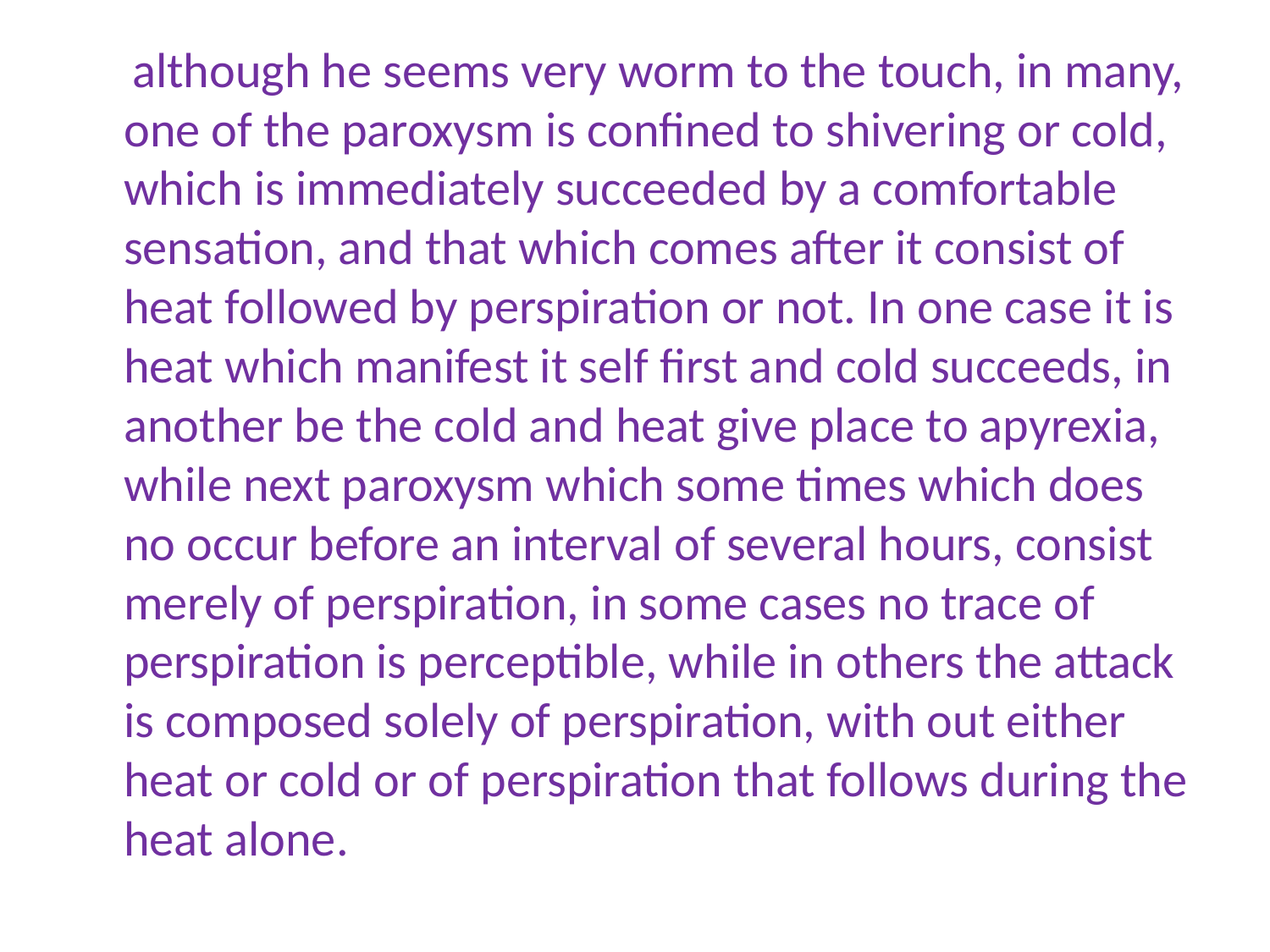

although he seems very worm to the touch, in many, one of the paroxysm is confined to shivering or cold, which is immediately succeeded by a comfortable sensation, and that which comes after it consist of heat followed by perspiration or not. In one case it is heat which manifest it self first and cold succeeds, in another be the cold and heat give place to apyrexia, while next paroxysm which some times which does no occur before an interval of several hours, consist merely of perspiration, in some cases no trace of perspiration is perceptible, while in others the attack is composed solely of perspiration, with out either heat or cold or of perspiration that follows during the heat alone.